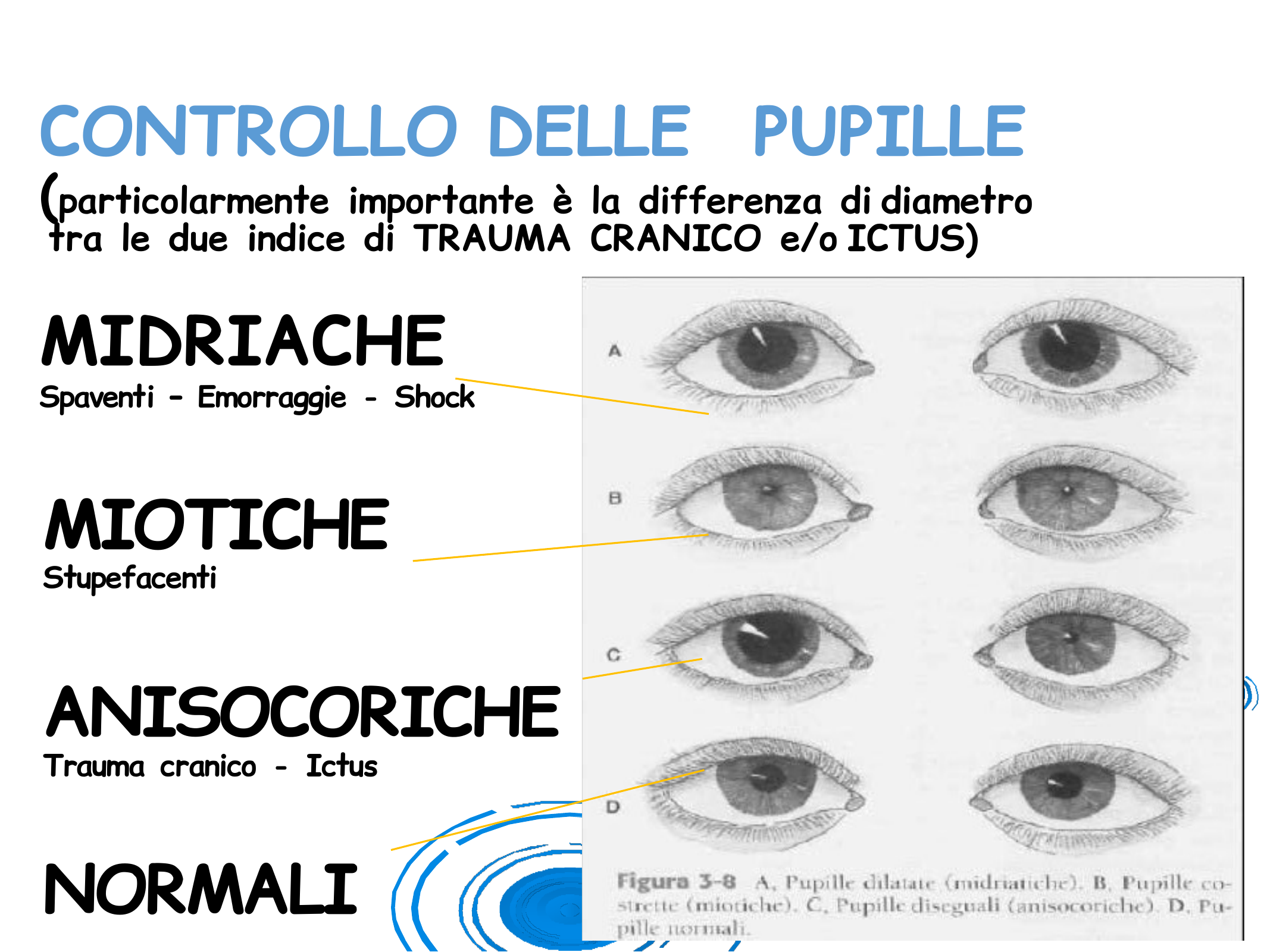

CONTROLLO	DELLE	PUPILLE
(particolarmente  importante  è  la  differenza  di diametro  tra  le  due  indice  di  TRAUMA  CRANICO  e/o ICTUS)

MIDRIACHE
Spaventi  –  Emorraggie  -  Shock

MIOTICHE
Stupefacenti

ANISOCORICHE
Trauma  cranico  -  Ictus

NORMALI